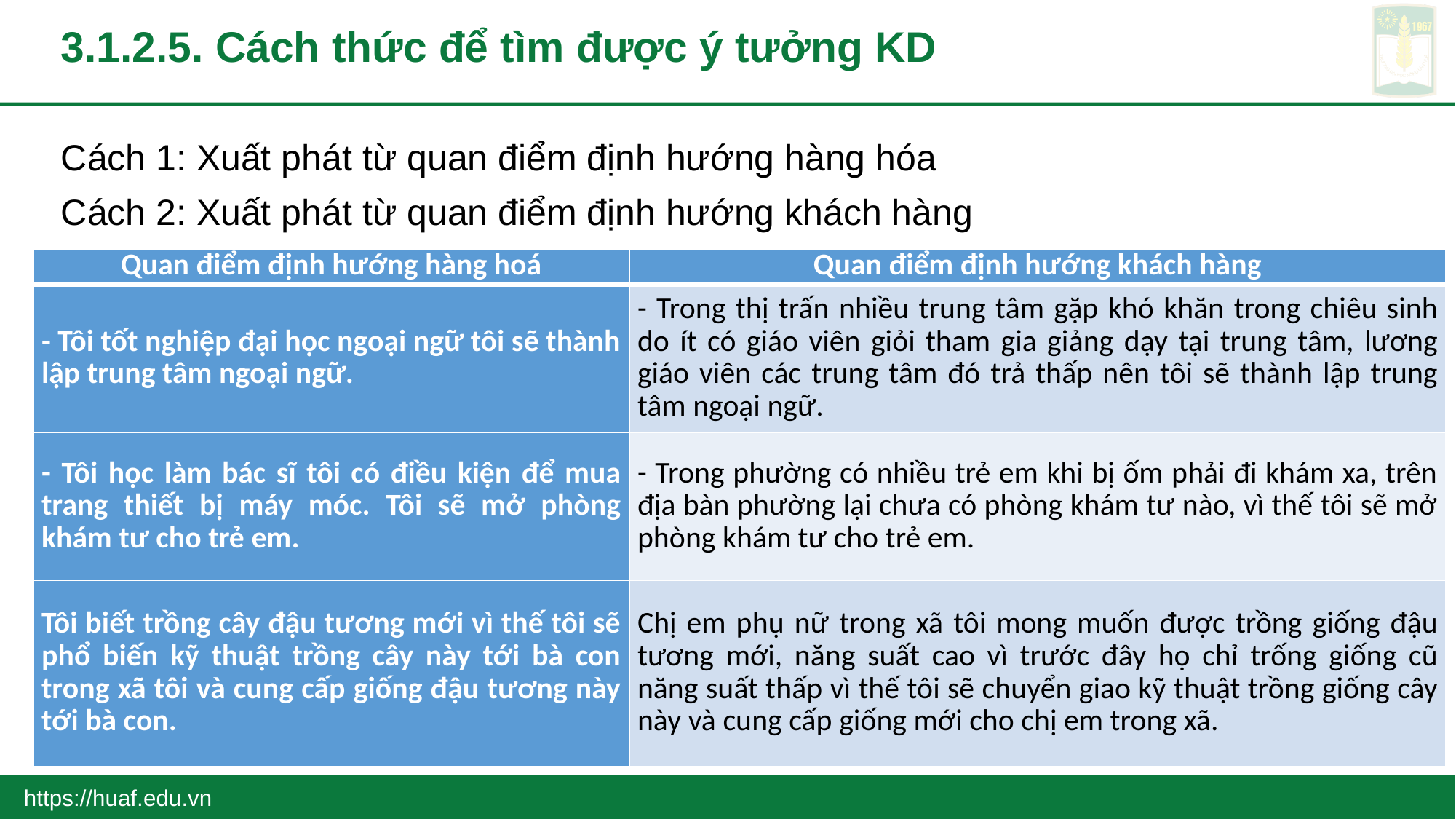

# 3.1.2.5. Cách thức để tìm được ý tưởng KD
Cách 1: Xuất phát từ quan điểm định hướng hàng hóa
Cách 2: Xuất phát từ quan điểm định hướng khách hàng

| Quan điểm định hướng hàng hoá | Quan điểm định hướng khách hàng |
| --- | --- |
| - Tôi tốt nghiệp đại học ngoại ngữ tôi sẽ thành lập trung tâm ngoại ngữ. | - Trong thị trấn nhiều trung tâm gặp khó khăn trong chiêu sinh do ít có giáo viên giỏi tham gia giảng dạy tại trung tâm, lương giáo viên các trung tâm đó trả thấp nên tôi sẽ thành lập trung tâm ngoại ngữ. |
| - Tôi học làm bác sĩ tôi có điều kiện để mua trang thiết bị máy móc. Tôi sẽ mở phòng khám tư cho trẻ em. | - Trong phường có nhiều trẻ em khi bị ốm phải đi khám xa, trên địa bàn phường lại chưa có phòng khám tư nào, vì thế tôi sẽ mở phòng khám tư cho trẻ em. |
| Tôi biết trồng cây đậu tương mới vì thế tôi sẽ phổ biến kỹ thuật trồng cây này tới bà con trong xã tôi và cung cấp giống đậu tương này tới bà con. | Chị em phụ nữ trong xã tôi mong muốn được trồng giống đậu tương mới, năng suất cao vì trước đây họ chỉ trống giống cũ năng suất thấp vì thế tôi sẽ chuyển giao kỹ thuật trồng giống cây này và cung cấp giống mới cho chị em trong xã. |
https://huaf.edu.vn